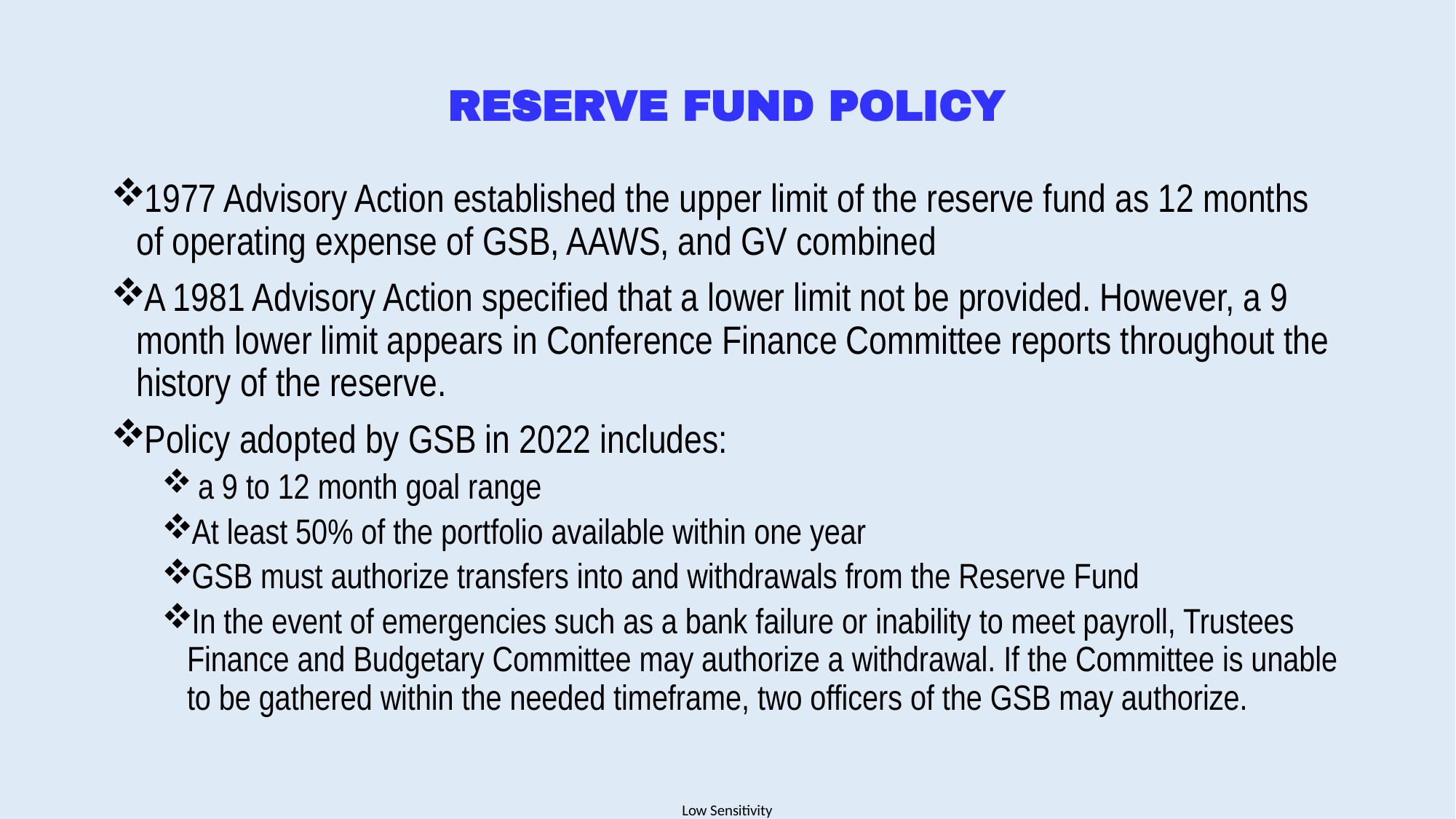

# RESERVE FUND POLICY
1977 Advisory Action established the upper limit of the reserve fund as 12 months of operating expense of GSB, AAWS, and GV combined
A 1981 Advisory Action specified that a lower limit not be provided. However, a 9 month lower limit appears in Conference Finance Committee reports throughout the history of the reserve.
Policy adopted by GSB in 2022 includes:
 a 9 to 12 month goal range
At least 50% of the portfolio available within one year
GSB must authorize transfers into and withdrawals from the Reserve Fund
In the event of emergencies such as a bank failure or inability to meet payroll, Trustees Finance and Budgetary Committee may authorize a withdrawal. If the Committee is unable to be gathered within the needed timeframe, two officers of the GSB may authorize.